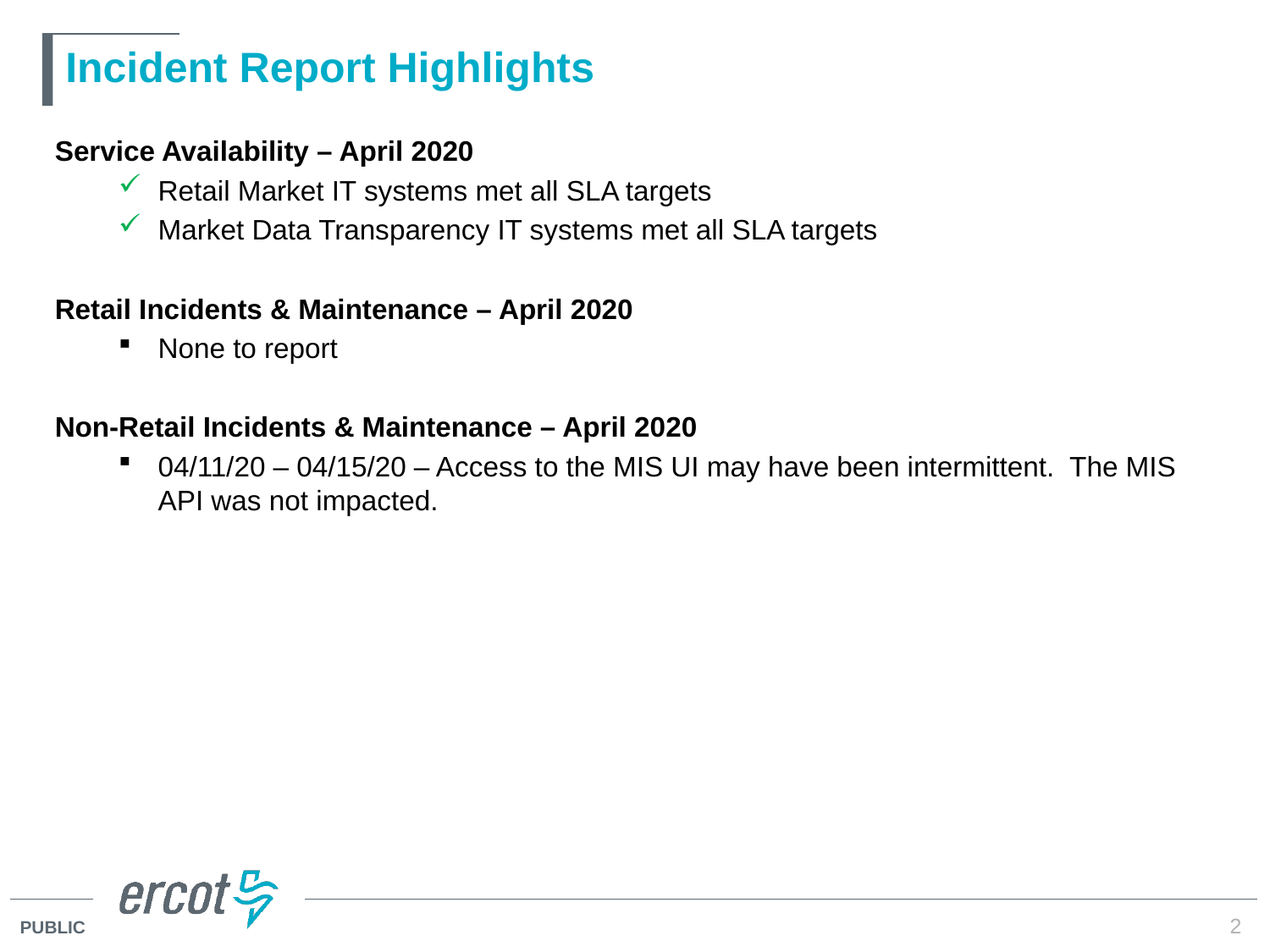

# Incident Report Highlights
Service Availability – April 2020
Retail Market IT systems met all SLA targets
Market Data Transparency IT systems met all SLA targets

Retail Incidents & Maintenance – April 2020
None to report

Non-Retail Incidents & Maintenance – April 2020
04/11/20 – 04/15/20 – Access to the MIS UI may have been intermittent.  The MIS API was not impacted.

2